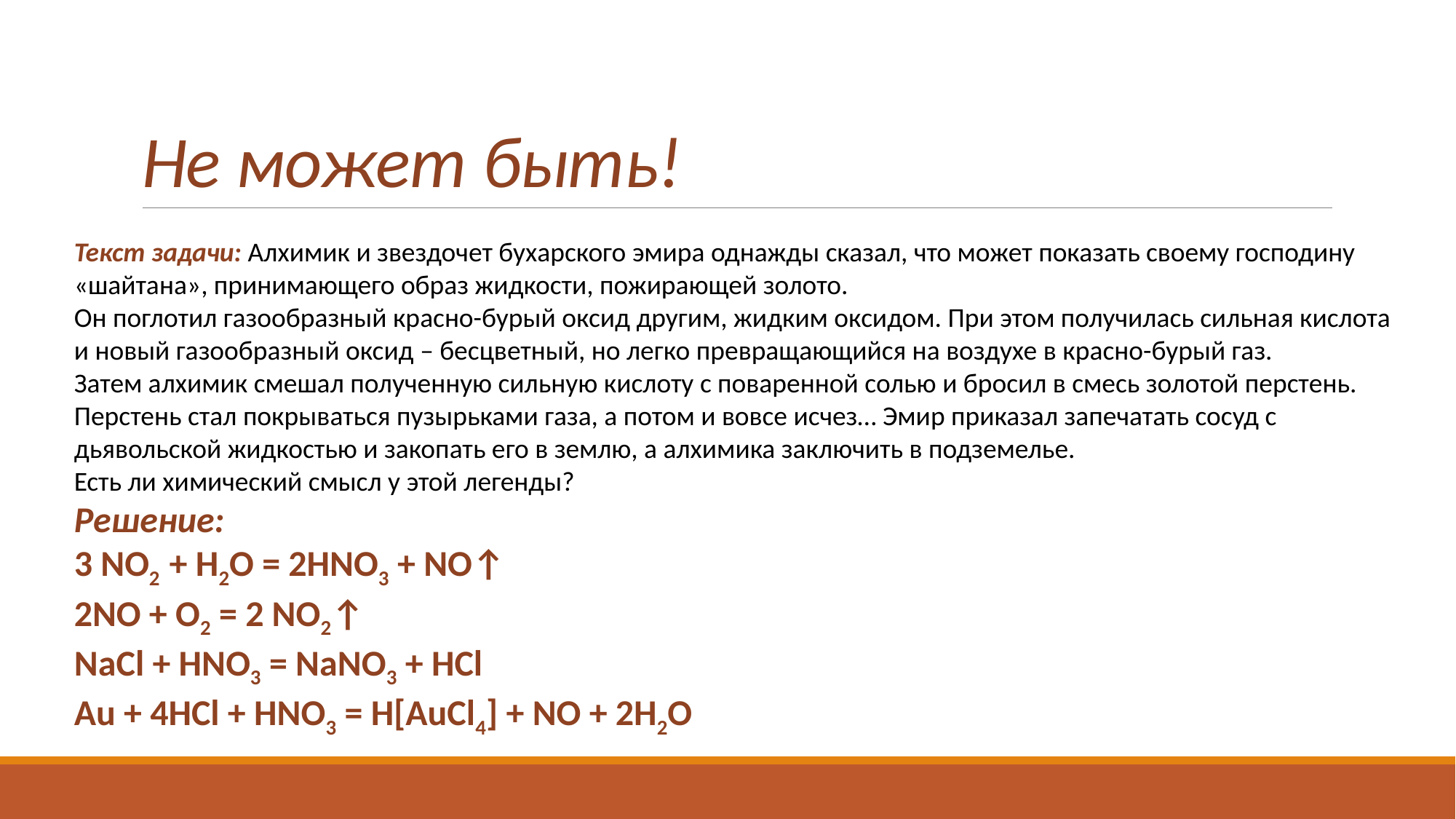

# Не может быть!
Текст задачи: Алхимик и звездочет бухарского эмира однажды сказал, что может показать своему господину «шайтана», принимающего образ жидкости, пожирающей золото.
Он поглотил газообразный красно-бурый оксид другим, жидким оксидом. При этом получилась сильная кислота и новый газообразный оксид – бесцветный, но легко превращающийся на воздухе в красно-бурый газ.
Затем алхимик смешал полученную сильную кислоту с поваренной солью и бросил в смесь золотой перстень. Перстень стал покрываться пузырьками газа, а потом и вовсе исчез… Эмир приказал запечатать сосуд с дьявольской жидкостью и закопать его в землю, а алхимика заключить в подземелье.
Есть ли химический смысл у этой легенды?
Решение:
3 NO2  + H2O = 2HNO3 + NO↑
2NO + O2 = 2 NO2↑
NaCl + HNO3 = NaNO3 + HCl
Au + 4HCl + HNO3 = H[AuCl4] + NO + 2H2O